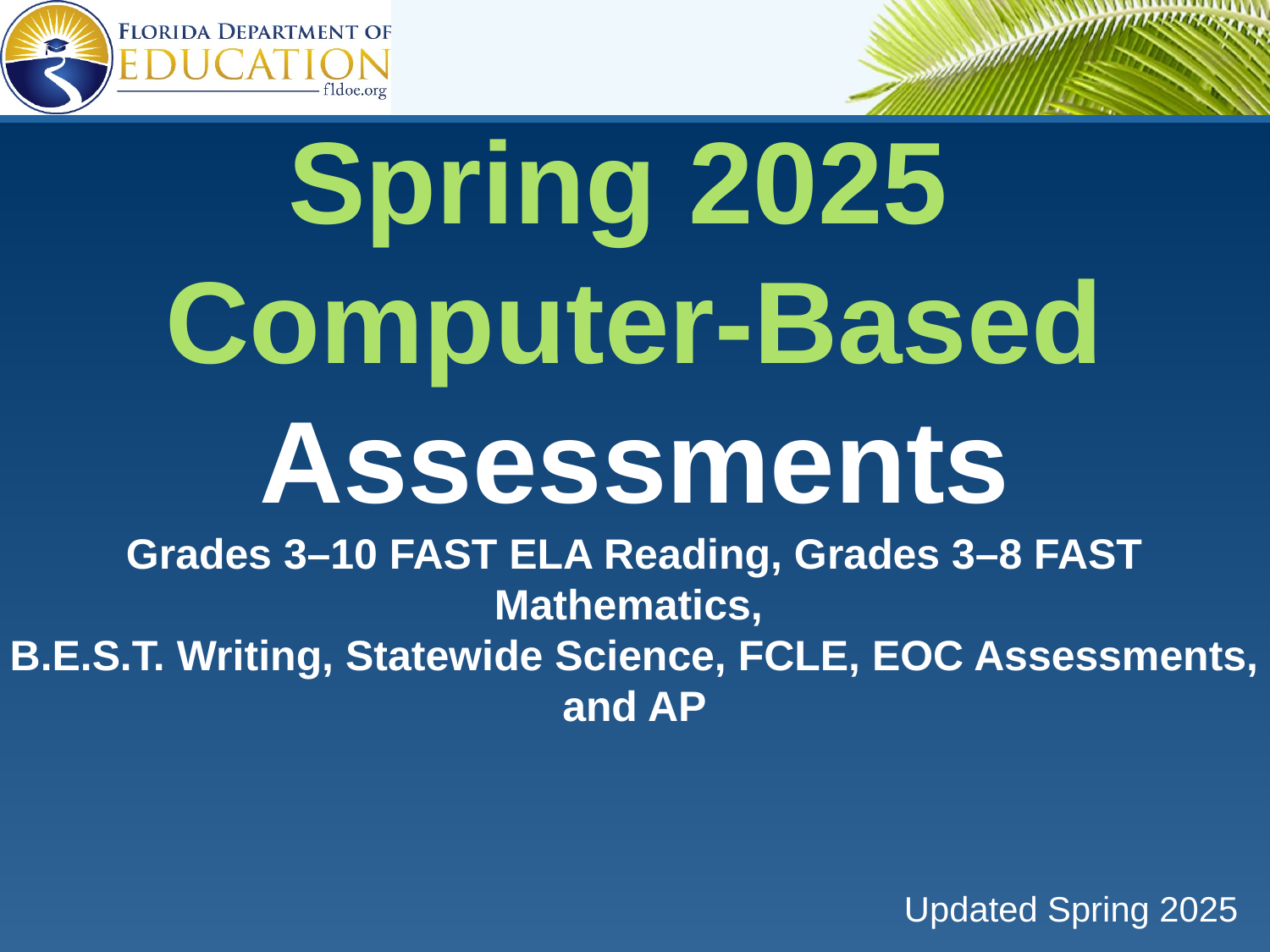

# Spring 2025 Computer-Based Assessments Grades 3–10 FAST ELA Reading, Grades 3–8 FAST Mathematics, B.E.S.T. Writing, Statewide Science, FCLE, EOC Assessments, and AP
Updated Spring 2025